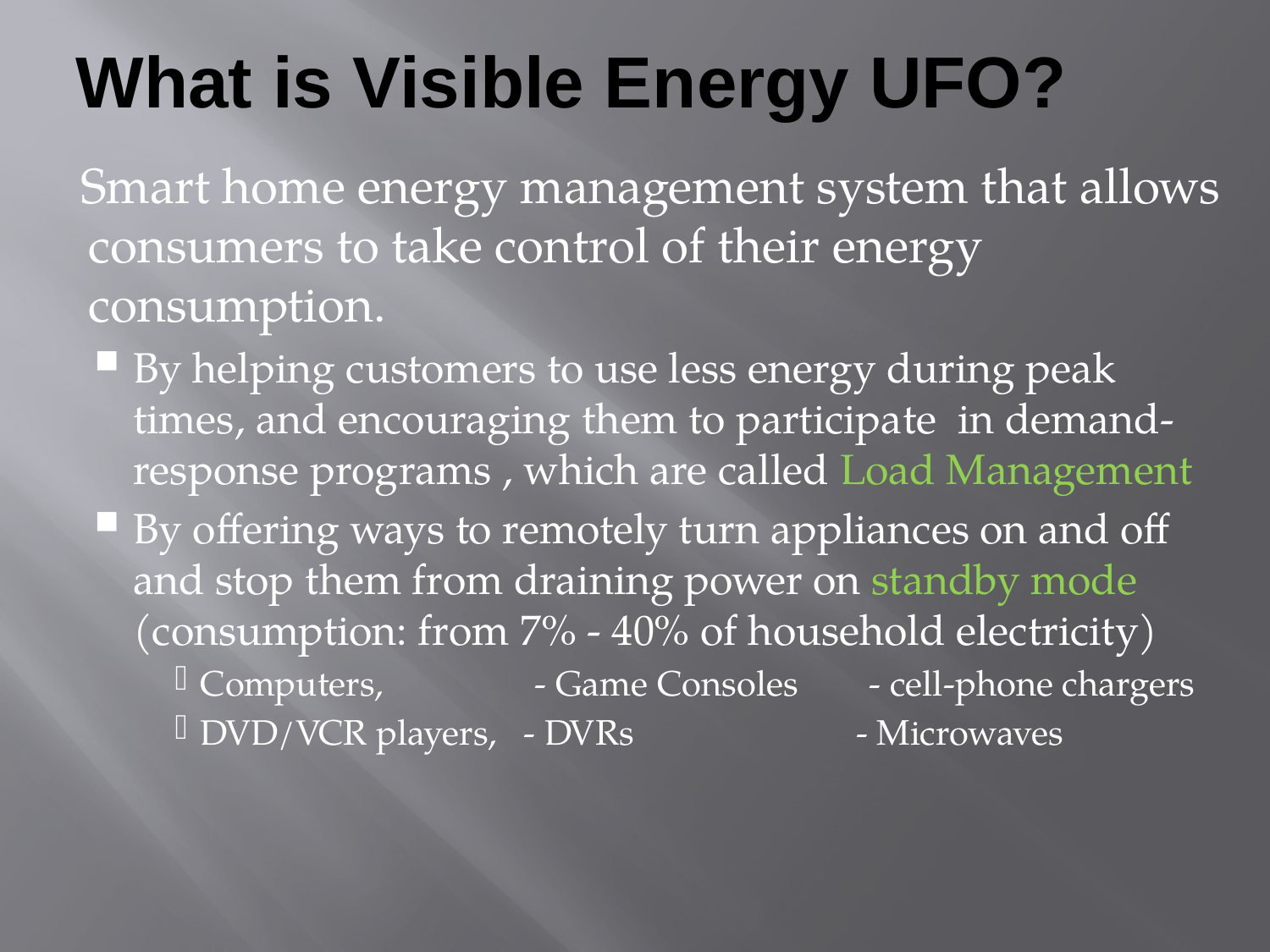

# What is Visible Energy UFO?
    Smart home energy management system that allows consumers to take control of their energy consumption.
By helping customers to use less energy during peak times, and encouraging them to participate  in demand-response programs , which are called Load Management
By offering ways to remotely turn appliances on and off and stop them from draining power on standby mode  (consumption: from 7% - 40% of household electricity)
Computers,                 - Game Consoles        - cell-phone chargers
DVD/VCR players,   - DVRs                         - Microwaves